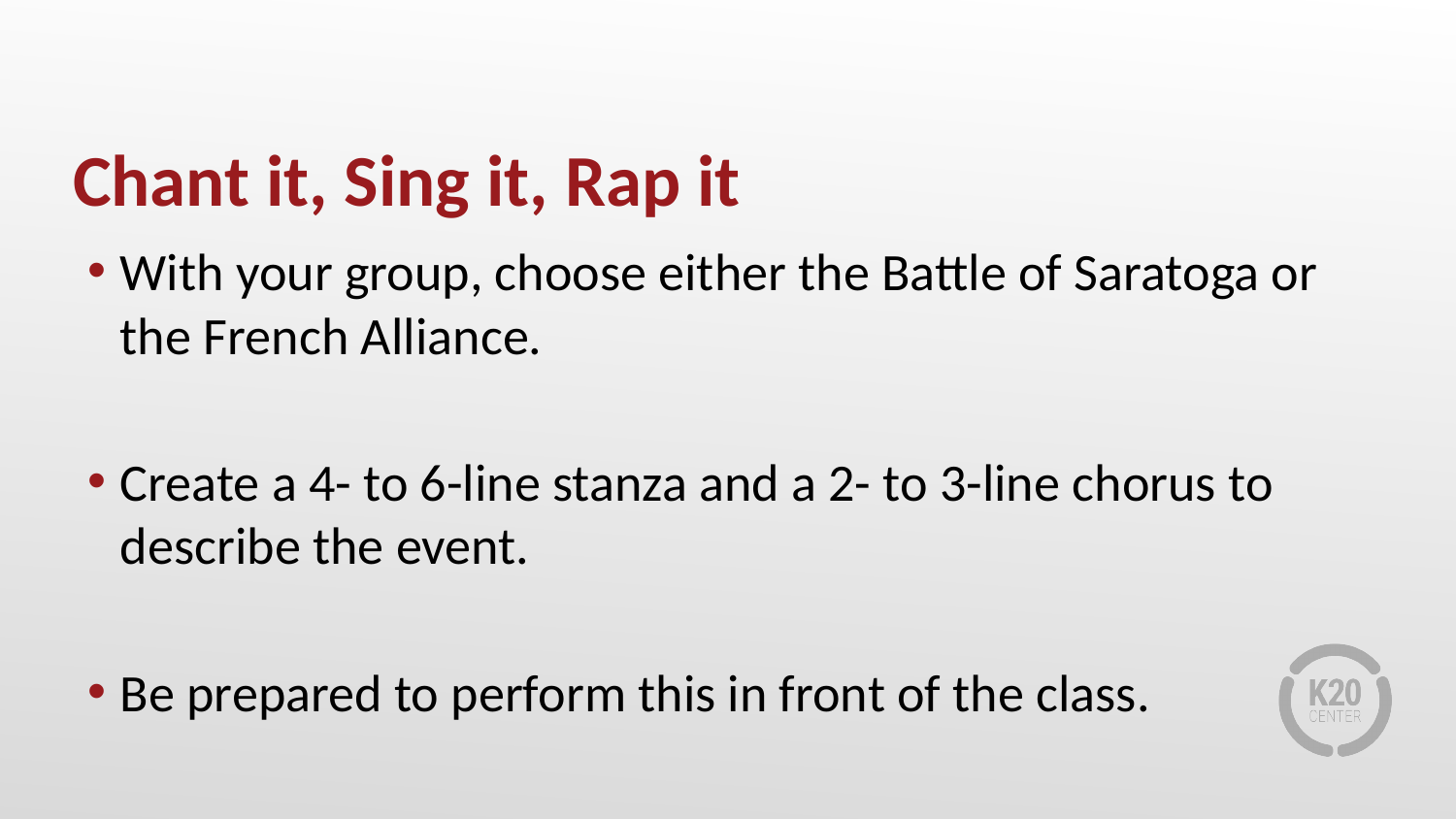

# Chant it, Sing it, Rap it
With your group, choose either the Battle of Saratoga or the French Alliance.

Create a 4- to 6-line stanza and a 2- to 3-line chorus to describe the event.

Be prepared to perform this in front of the class.